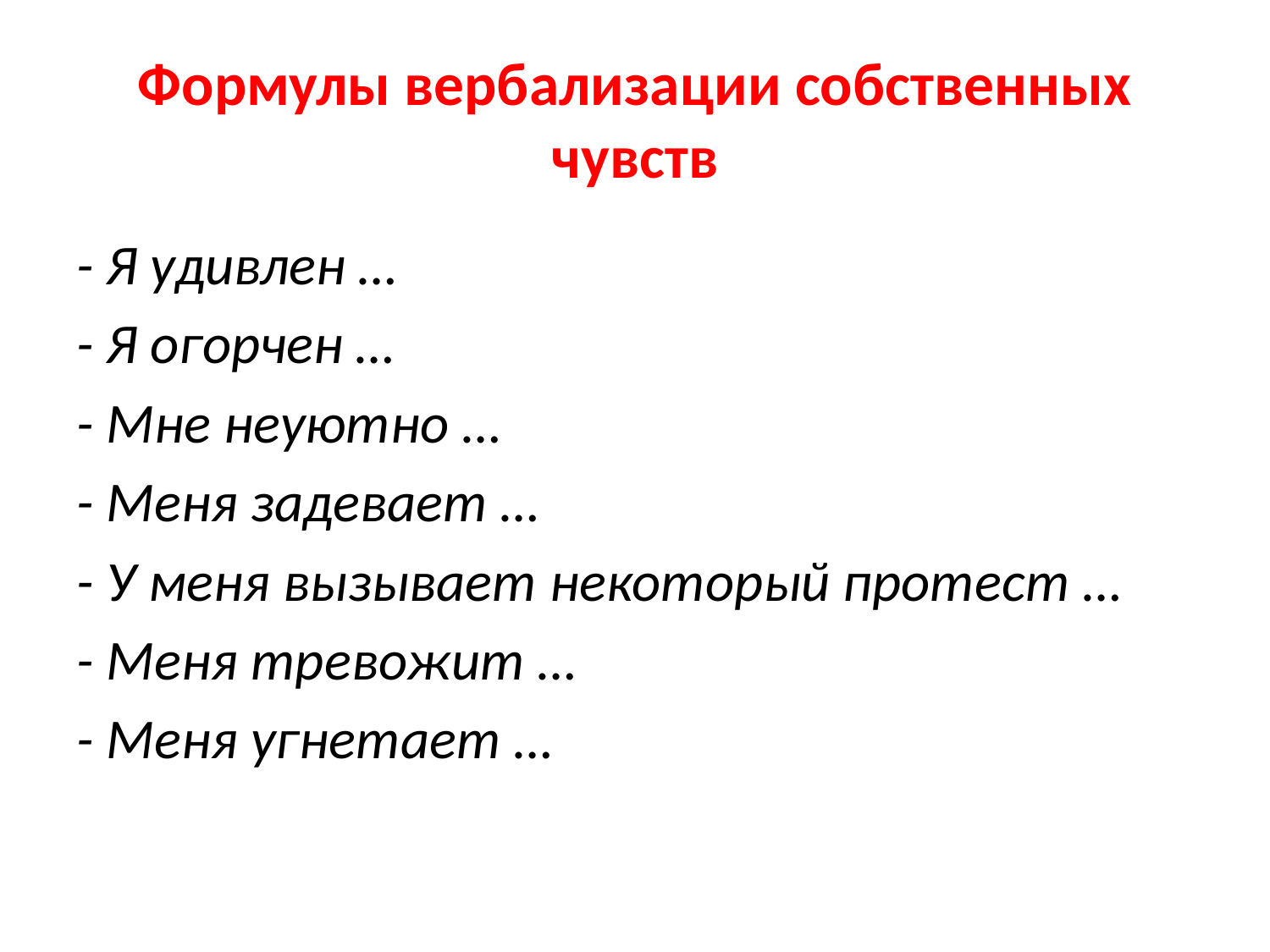

# Формулы вербализации собственных чувств
- Я удивлен …
- Я огорчен …
- Мне неуютно …
- Меня задевает …
- У меня вызывает некоторый протест …
- Меня тревожит …
- Меня угнетает …